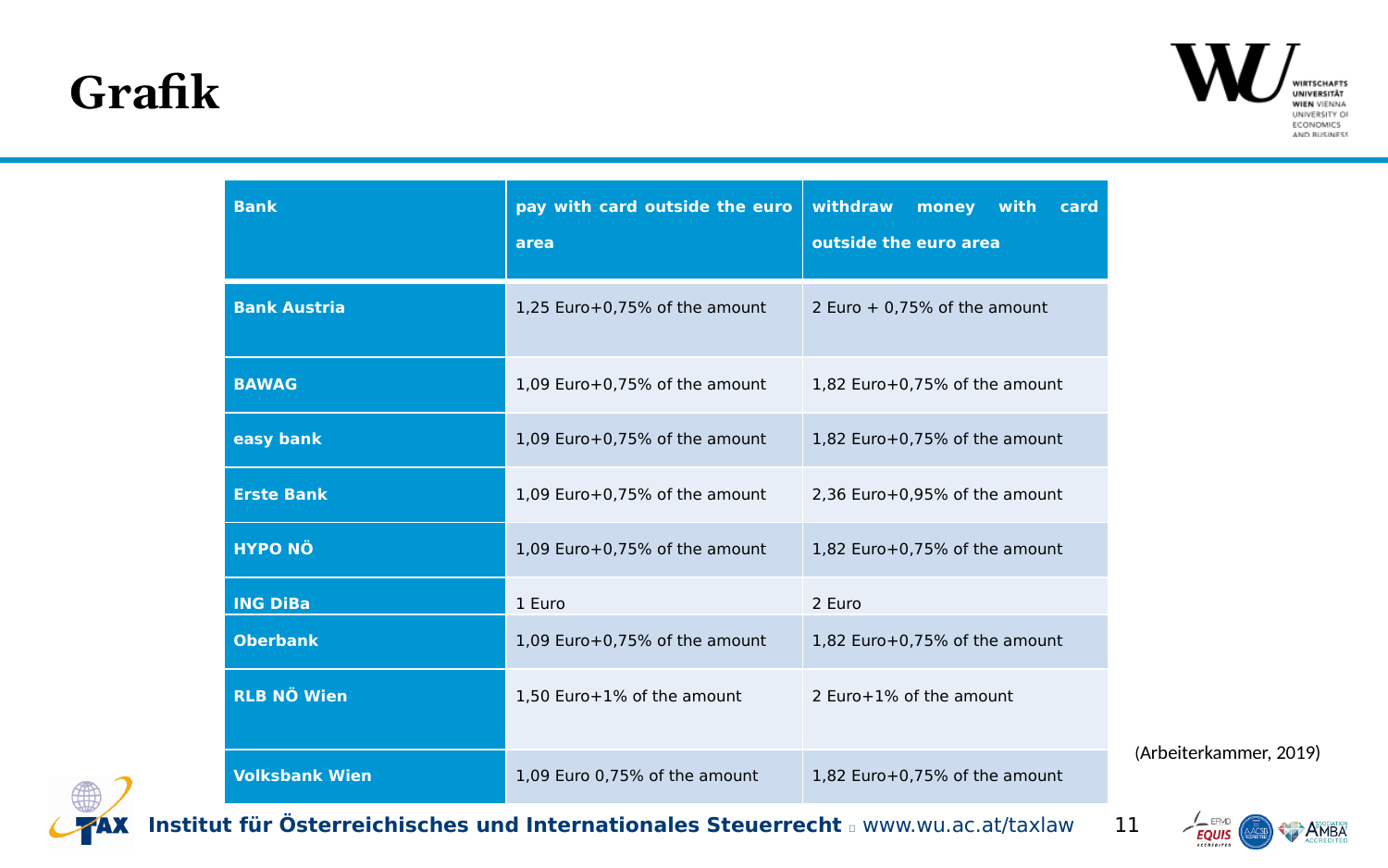

Source: Data from the banks, survey May 2019, alphabetical order
Source: Data from the banks, survey May 2019, alphabetical order
# Grafik
| Bank | pay with card outside the euro area | withdraw money with card outside the euro area |
| --- | --- | --- |
| Bank Austria | 1,25 Euro+0,75% of the amount | 2 Euro + 0,75% of the amount |
| BAWAG | 1,09 Euro+0,75% of the amount | 1,82 Euro+0,75% of the amount |
| easy bank | 1,09 Euro+0,75% of the amount | 1,82 Euro+0,75% of the amount |
| Erste Bank | 1,09 Euro+0,75% of the amount | 2,36 Euro+0,95% of the amount |
| HYPO NÖ | 1,09 Euro+0,75% of the amount | 1,82 Euro+0,75% of the amount |
| ING DiBa | 1 Euro | 2 Euro |
| Oberbank | 1,09 Euro+0,75% of the amount | 1,82 Euro+0,75% of the amount |
| RLB NÖ Wien | 1,50 Euro+1% of the amount | 2 Euro+1% of the amount |
| Volksbank Wien | 1,09 Euro 0,75% of the amount | 1,82 Euro+0,75% of the amount |
(Arbeiterkammer, 2019)

11